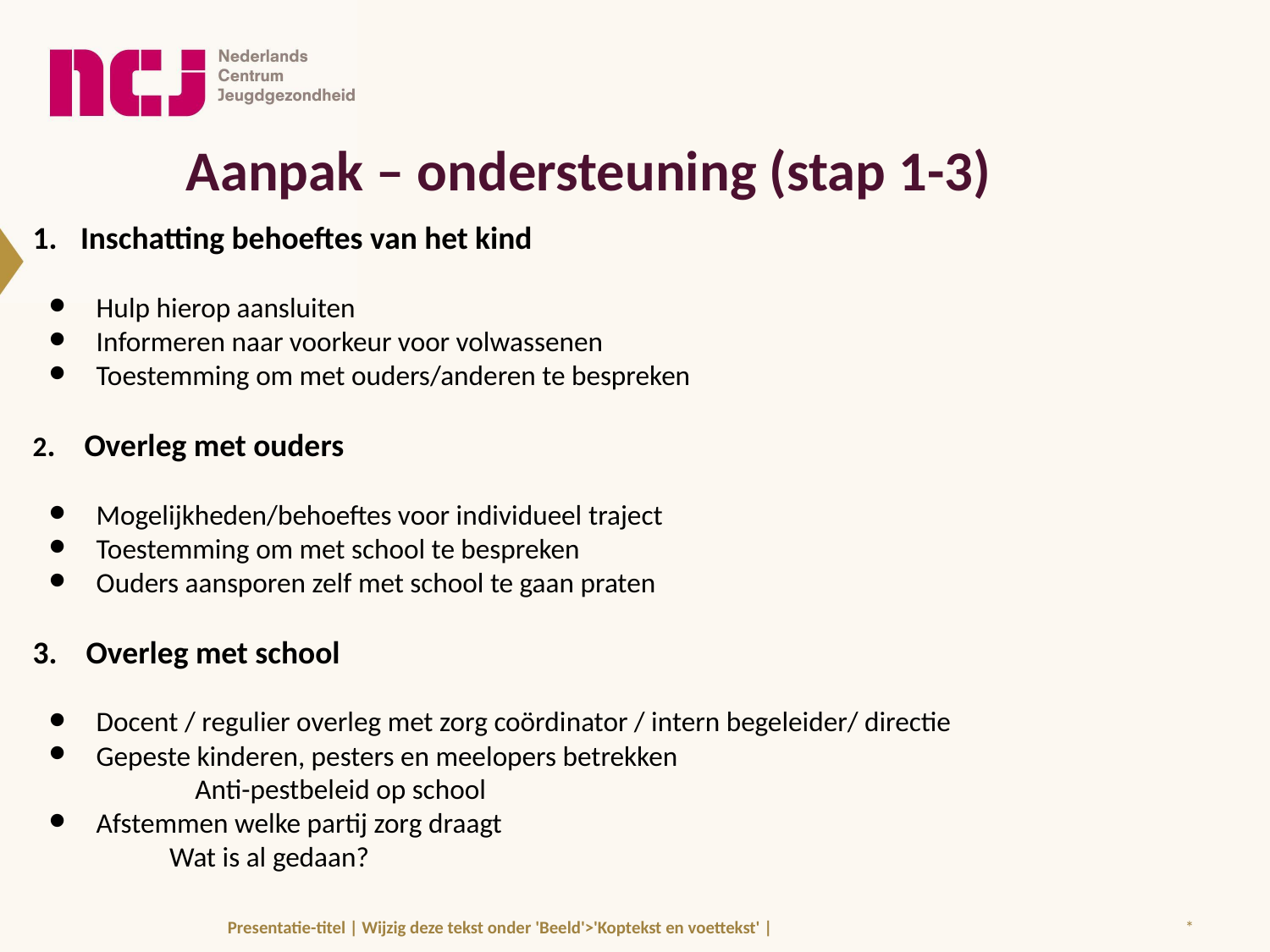

Aanpak – ondersteuning (stap 1-3)
Inschatting behoeftes van het kind

Hulp hierop aansluiten
Informeren naar voorkeur voor volwassenen
Toestemming om met ouders/anderen te bespreken

2.    Overleg met ouders

Mogelijkheden/behoeftes voor individueel traject
Toestemming om met school te bespreken
Ouders aansporen zelf met school te gaan praten

3.    Overleg met school

Docent / regulier overleg met zorg coördinator / intern begeleider/ directie
Gepeste kinderen, pesters en meelopers betrekken
Anti-pestbeleid op school
Afstemmen welke partij zorg draagt
Wat is al gedaan?

.
Presentatie-titel | Wijzig deze tekst onder 'Beeld'>'Koptekst en voettekst' |
*